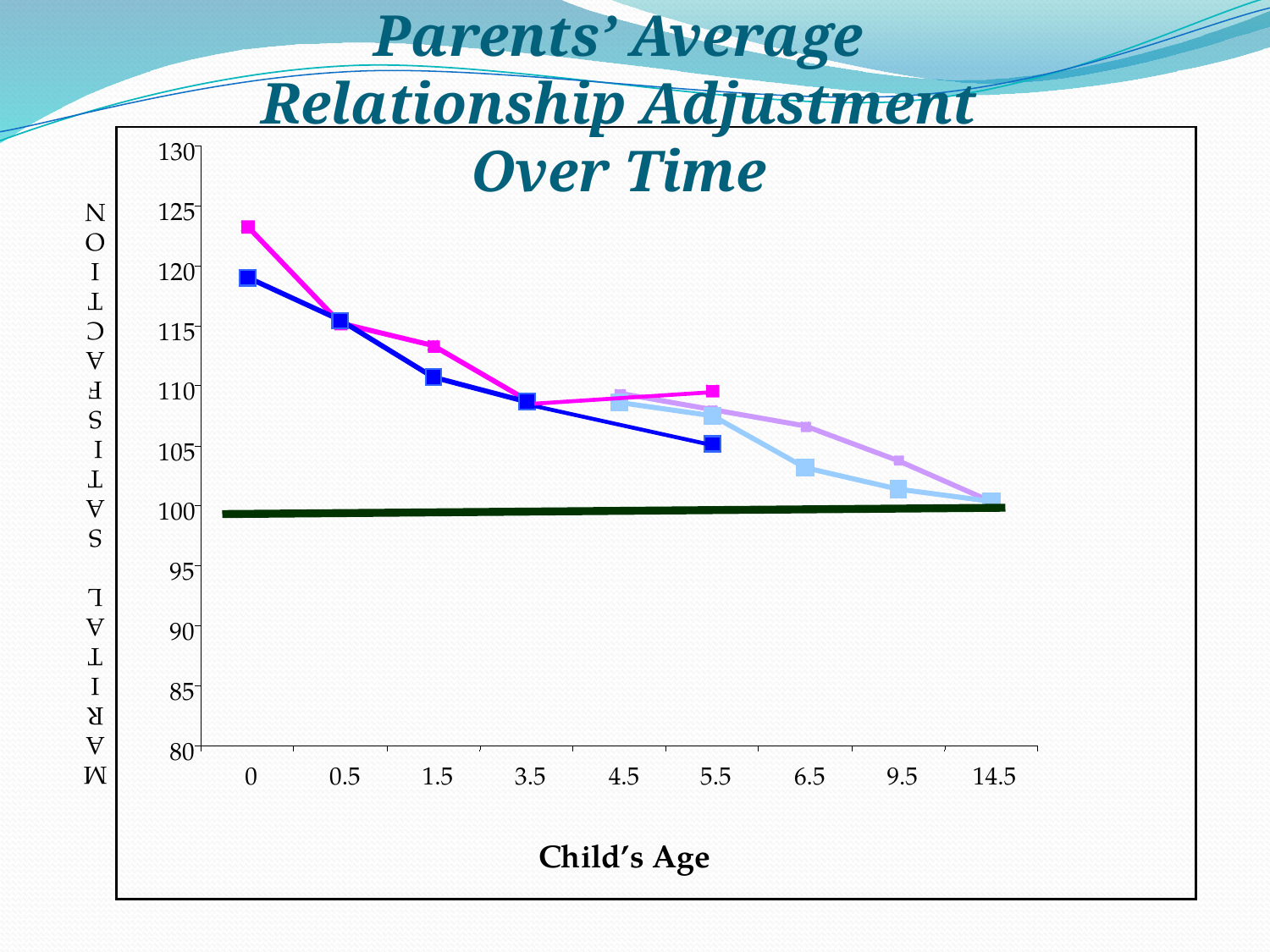

Parents’ Average Relationship Adjustment Over Time

130

125

120

115

110

105

M
A
R
I
T
A
L

S
A
T
I
S
F
A
C
T
I
O
N

100

95

90

85

80

0
0.5
1.5
3.5
4.5
5.5
6.5
9.5
14.5
Child’s Age